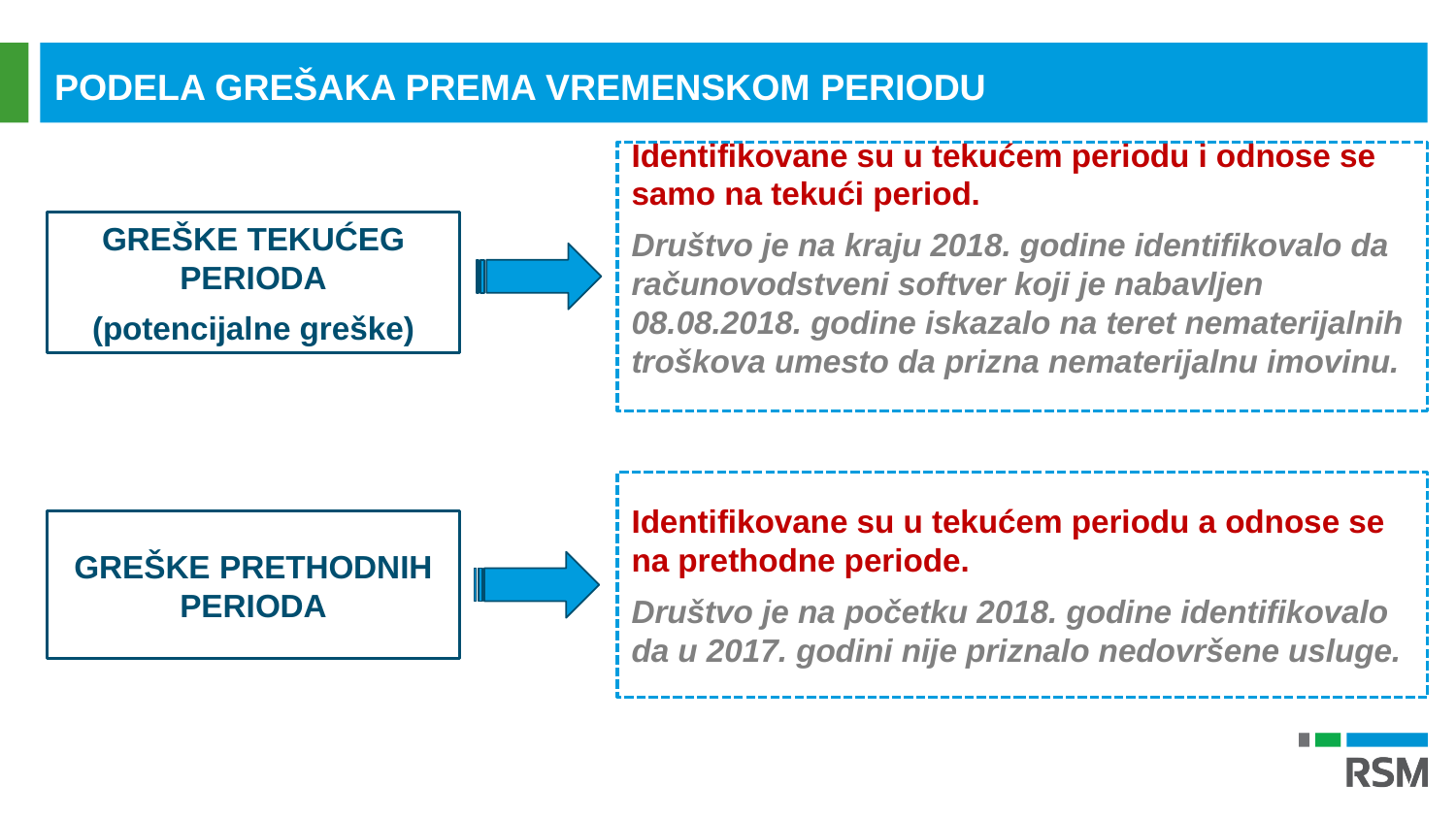

PODELA GREŠAKA PREMA VREMENSKOM PERIODU
Identifikovane su u tekućem periodu i odnose se samo na tekući period.
Društvo je na kraju 2018. godine identifikovalo da računovodstveni softver koji je nabavljen 08.08.2018. godine iskazalo na teret nematerijalnih troškova umesto da prizna nematerijalnu imovinu.
GREŠKE TEKUĆEG PERIODA
(potencijalne greške)

Identifikovane su u tekućem periodu a odnose se na prethodne periode.
Društvo je na početku 2018. godine identifikovalo da u 2017. godini nije priznalo nedovršene usluge.
GREŠKE PRETHODNIH PERIODA